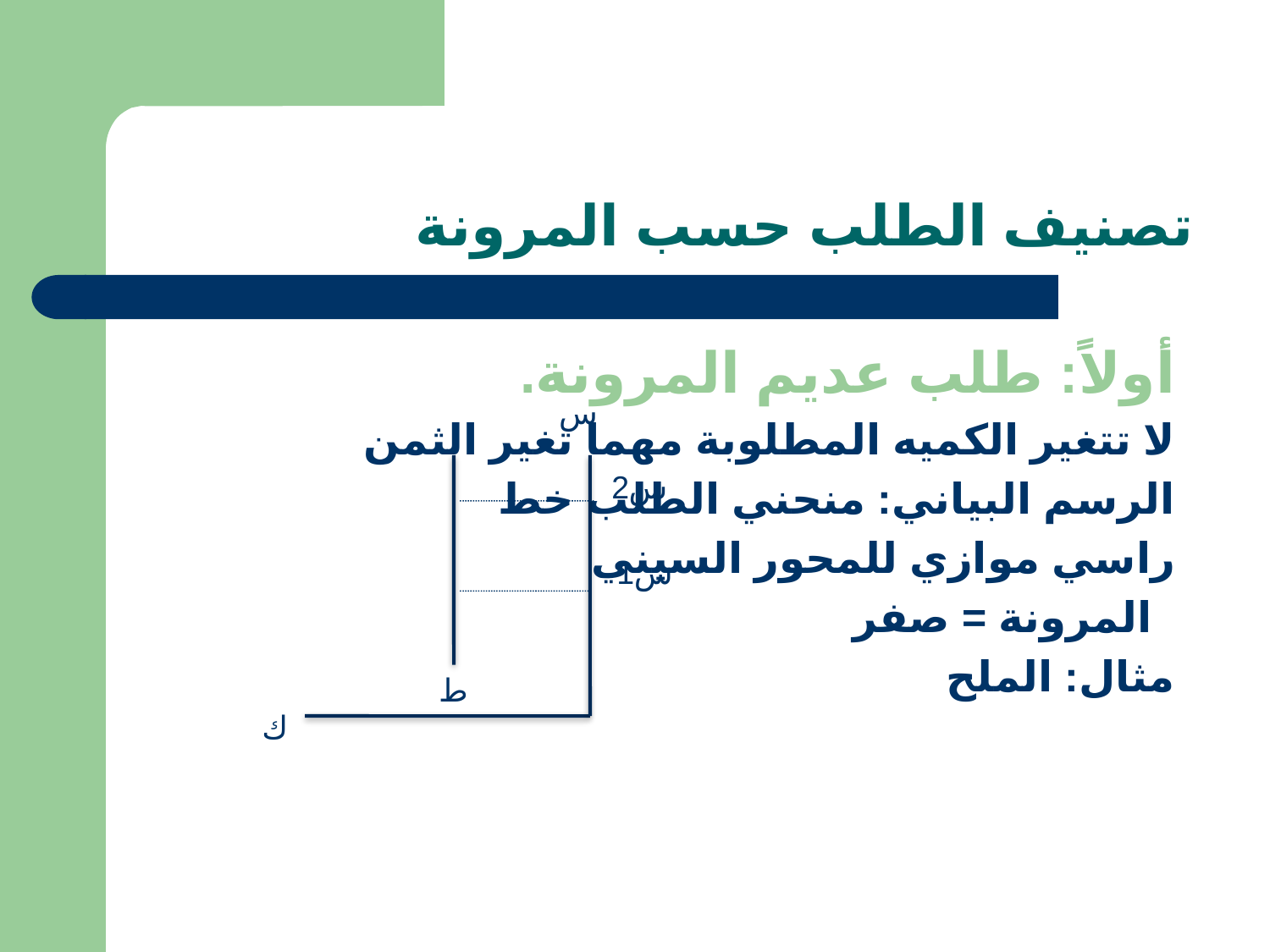

# تصنيف الطلب حسب المرونة

أولاً: طلب عديم المرونة.
لا تتغير الكميه المطلوبة مهما تغير الثمن
الرسم البياني: منحني الطلب خط
راسي موازي للمحور السيني
  المرونة = صفر
مثال: الملح
س

س2

س1

ط
ك